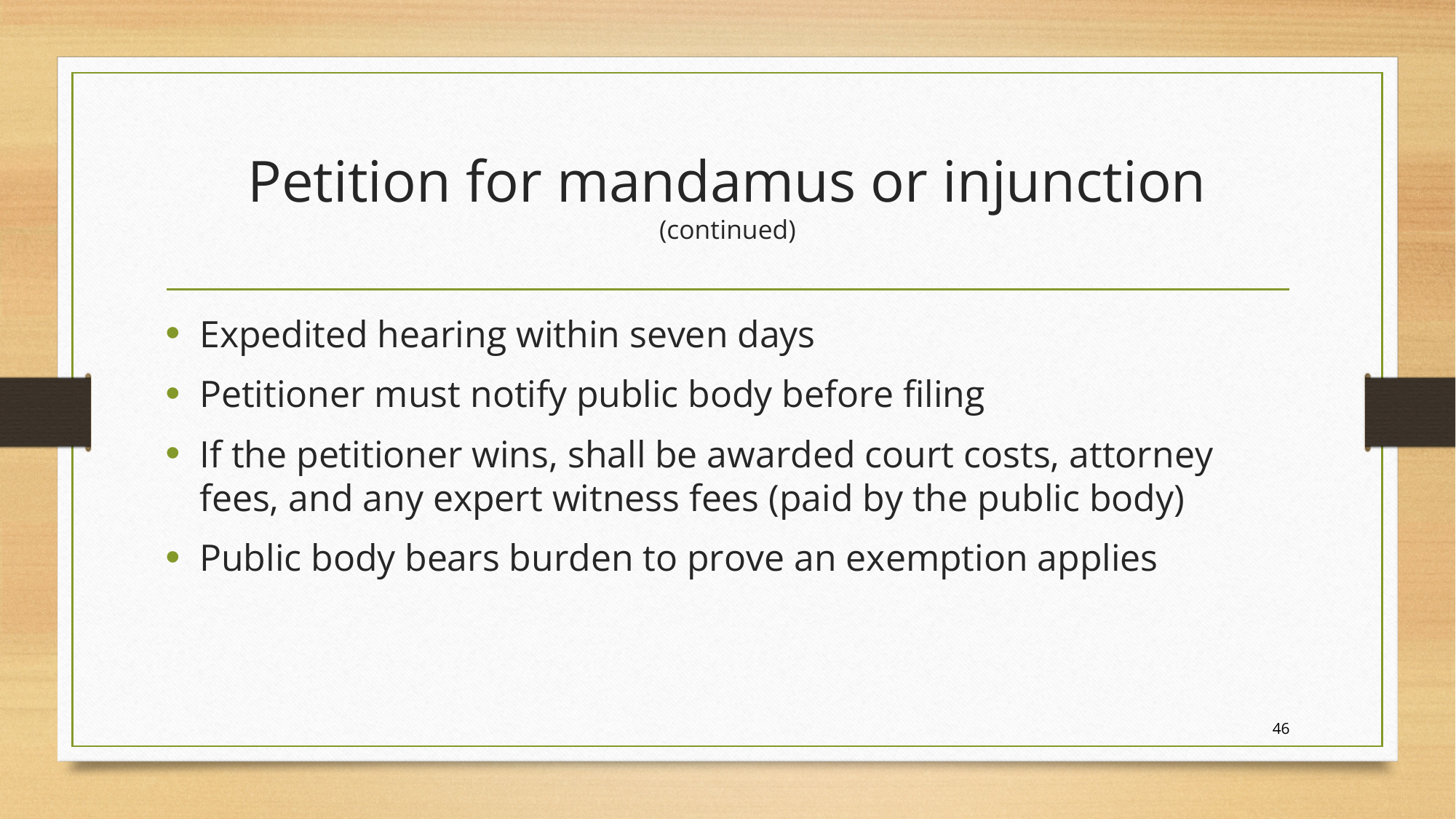

# Petition for mandamus or injunction (continued)
Expedited hearing within seven days
Petitioner must notify public body before filing
If the petitioner wins, shall be awarded court costs, attorney fees, and any expert witness fees (paid by the public body)
Public body bears burden to prove an exemption applies
46